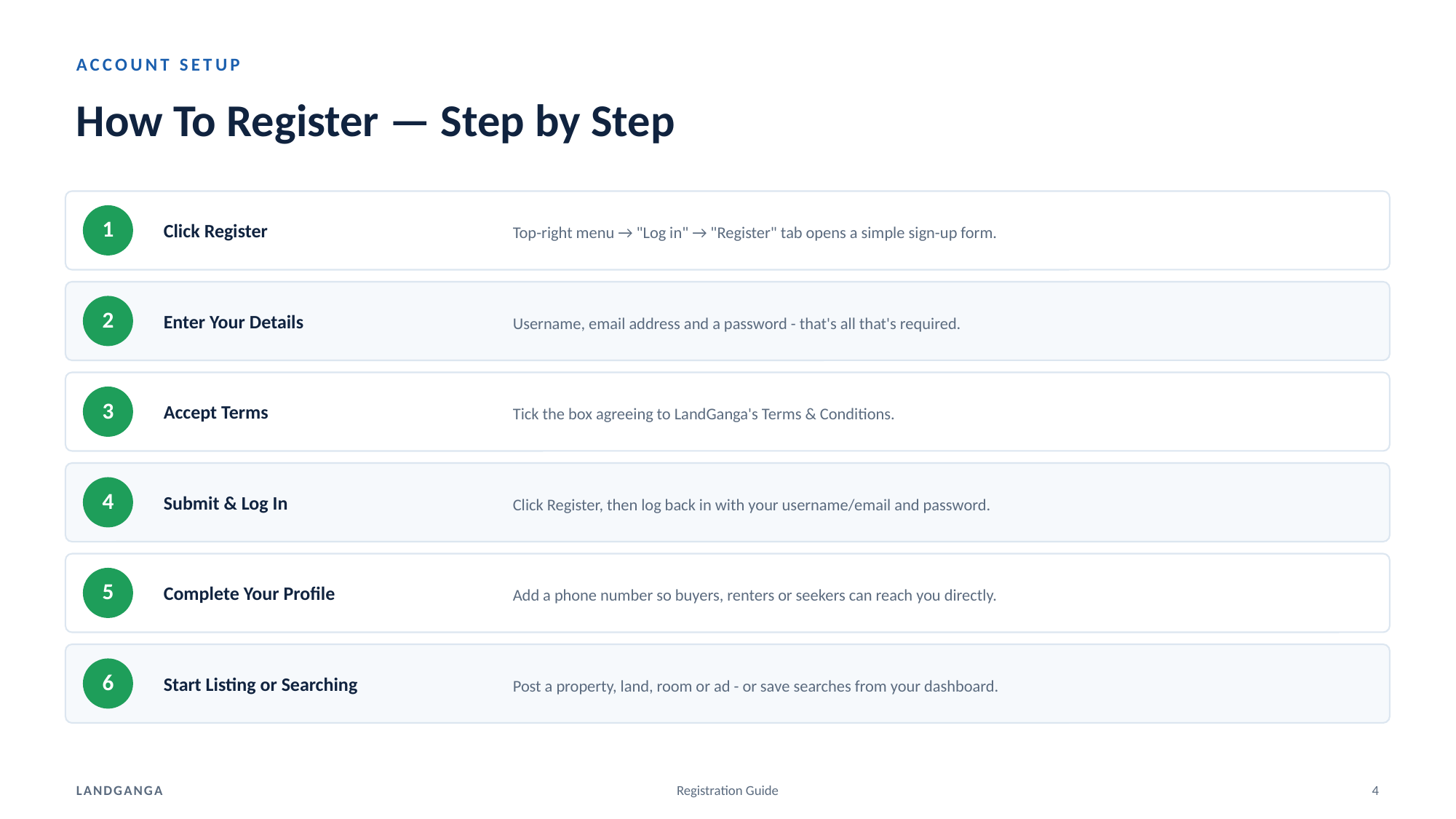

ACCOUNT SETUP
How To Register — Step by Step

Click Register
Top-right menu → "Log in" → "Register" tab opens a simple sign-up form.
1

Enter Your Details
Username, email address and a password - that's all that's required.
2

Accept Terms
Tick the box agreeing to LandGanga's Terms & Conditions.
3

Submit & Log In
Click Register, then log back in with your username/email and password.
4

Complete Your Profile
Add a phone number so buyers, renters or seekers can reach you directly.
5

Start Listing or Searching
Post a property, land, room or ad - or save searches from your dashboard.
6

LANDGANGA
Registration Guide
4